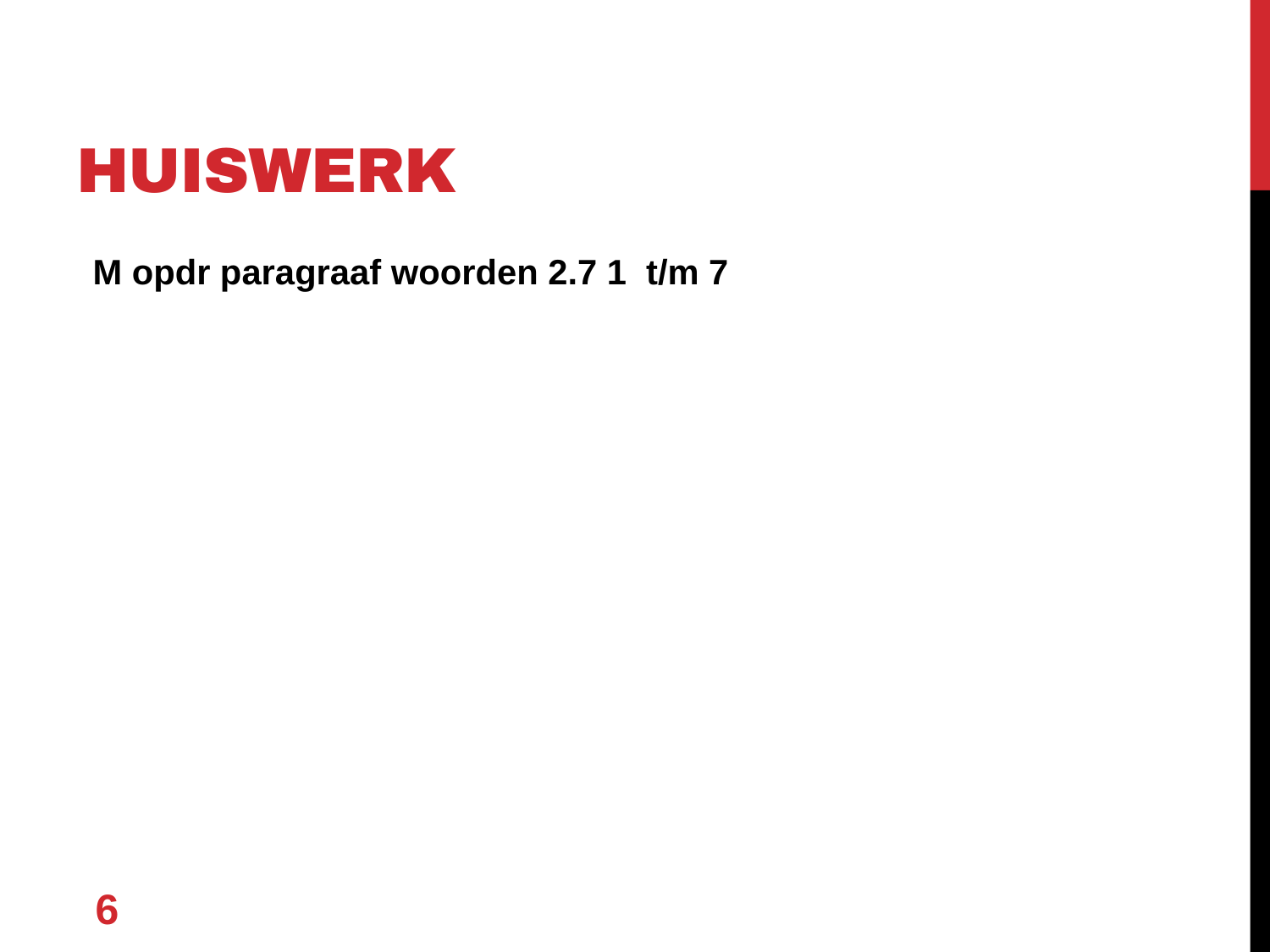

# huiswerk
M opdr paragraaf woorden 2.7 1  t/m 7
6